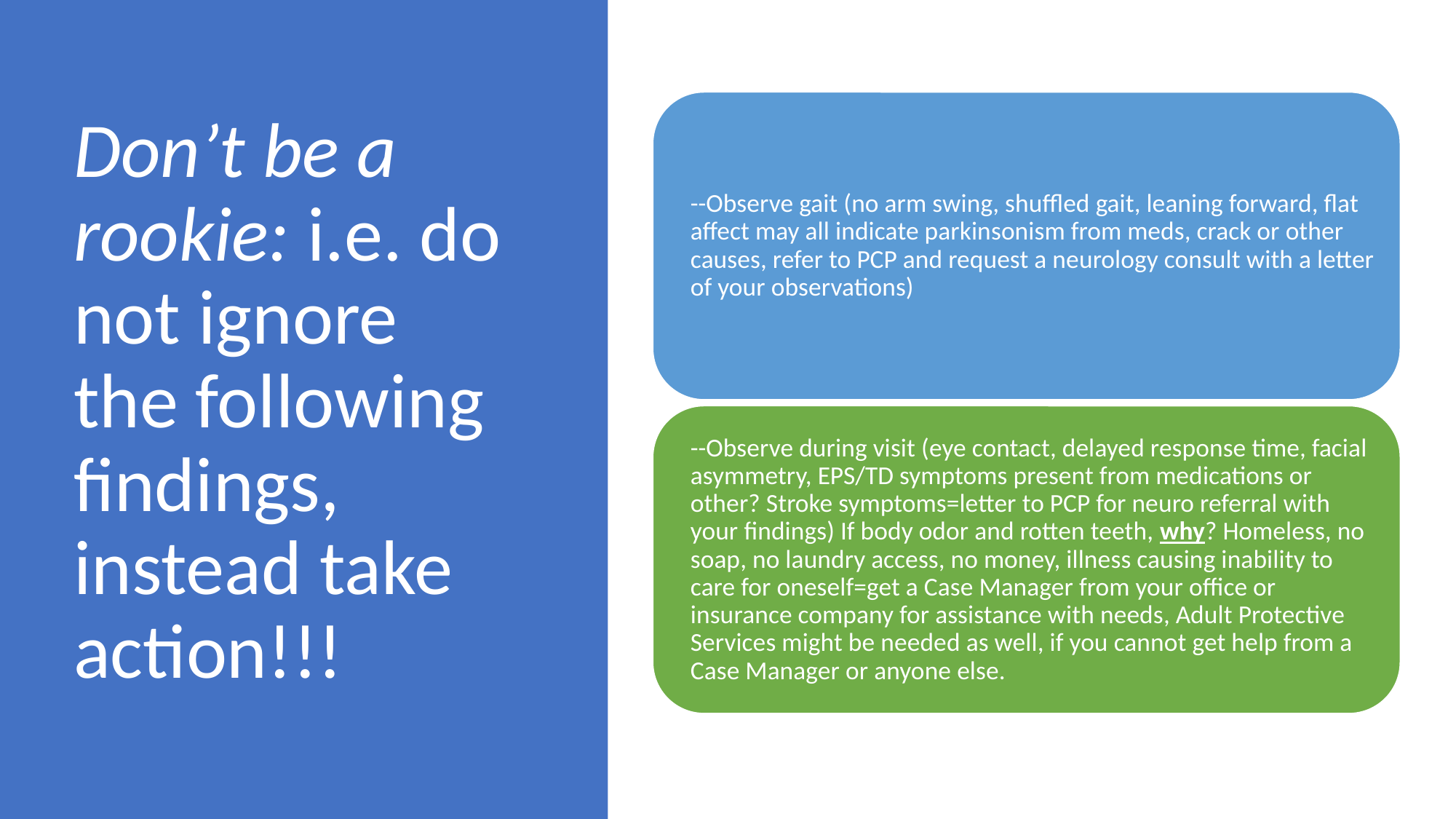

# Don’t be a rookie: i.e. do not ignore the following findings, instead take action!!!
--Observe gait (no arm swing, shuffled gait, leaning forward, flat affect may all indicate parkinsonism from meds, crack or other causes, refer to PCP and request a neurology consult with a letter of your observations)
--Observe during visit (eye contact, delayed response time, facial asymmetry, EPS/TD symptoms present from medications or other? Stroke symptoms=letter to PCP for neuro referral with your findings) If body odor and rotten teeth, why? Homeless, no soap, no laundry access, no money, illness causing inability to care for oneself=get a Case Manager from your office or insurance company for assistance with needs, Adult Protective Services might be needed as well, if you cannot get help from a Case Manager or anyone else.